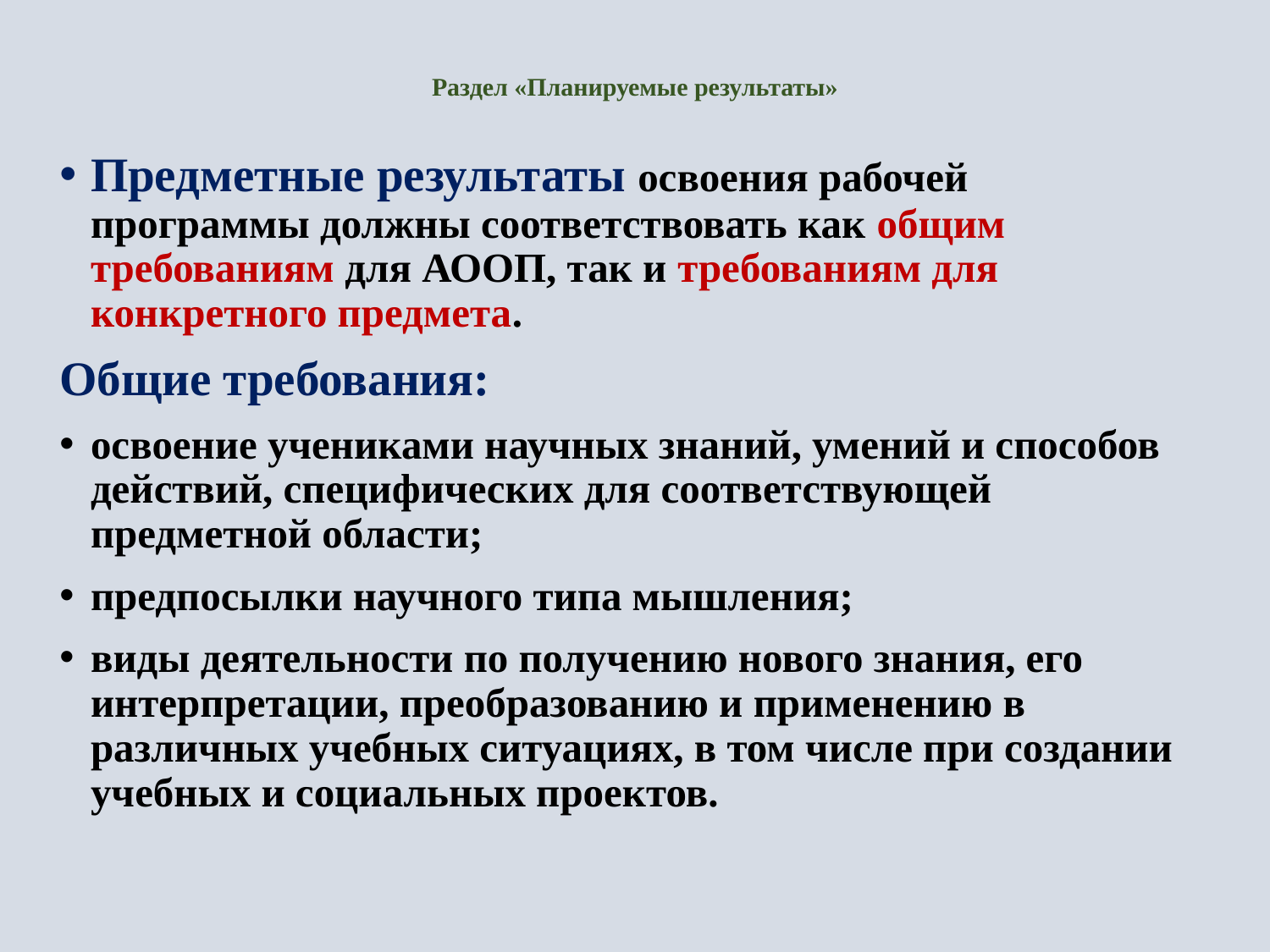

# Раздел «Планируемые результаты»
Предметные результаты освоения рабочей программы должны соответствовать как общим требованиям для АООП, так и требованиям для конкретного предмета.
Общие требования:
освоение учениками научных знаний, умений и способов действий, специфических для соответствующей предметной области;
предпосылки научного типа мышления;
виды деятельности по получению нового знания, его интерпретации, преобразованию и применению в различных учебных ситуациях, в том числе при создании учебных и социальных проектов.